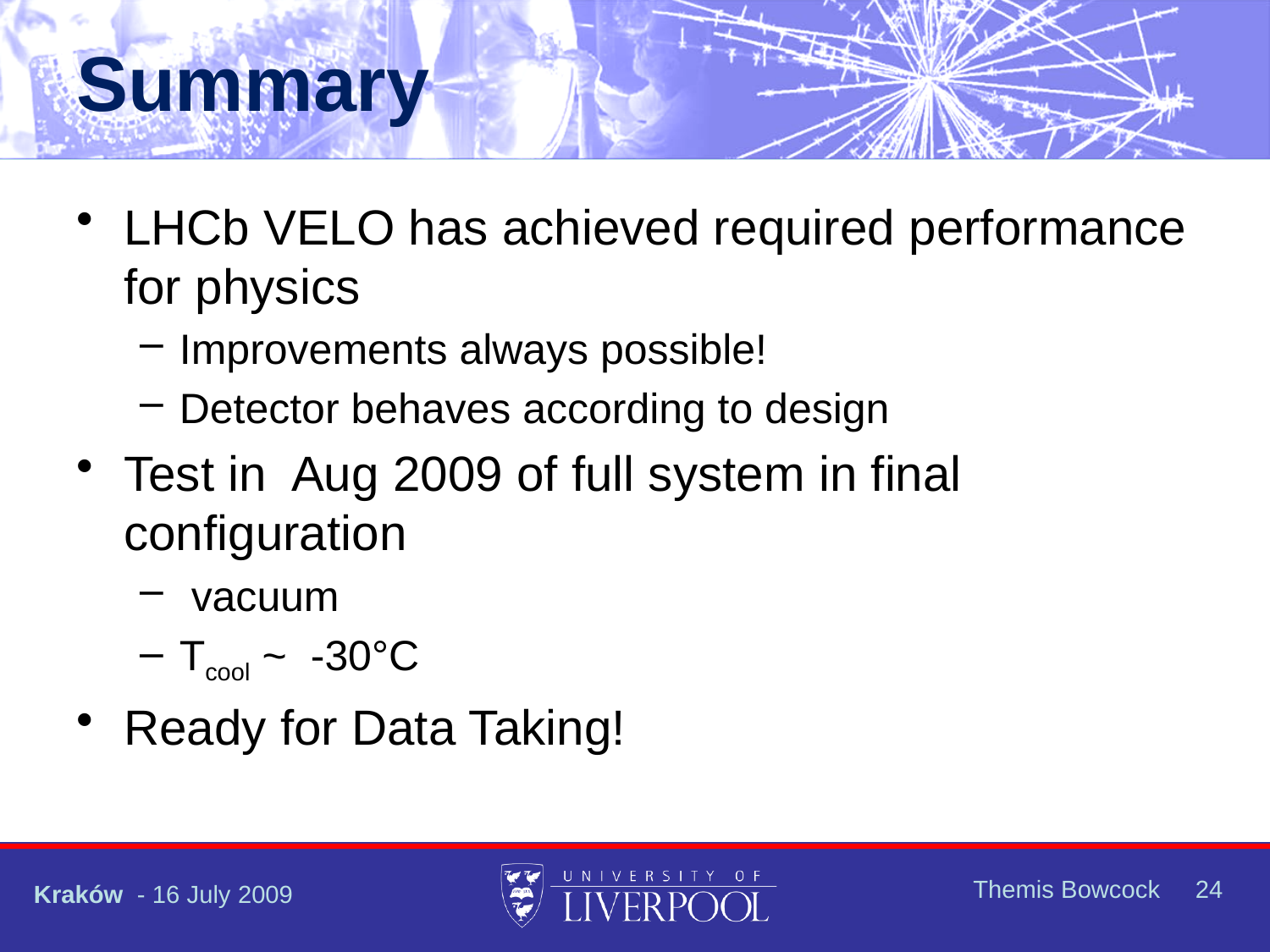

# Summary
LHCb VELO has achieved required performance for physics
Improvements always possible!
Detector behaves according to design
Test in  Aug 2009 of full system in final configuration
 vacuum
Tcool ~  -30°C
Ready for Data Taking!
Themis Bowcock     24